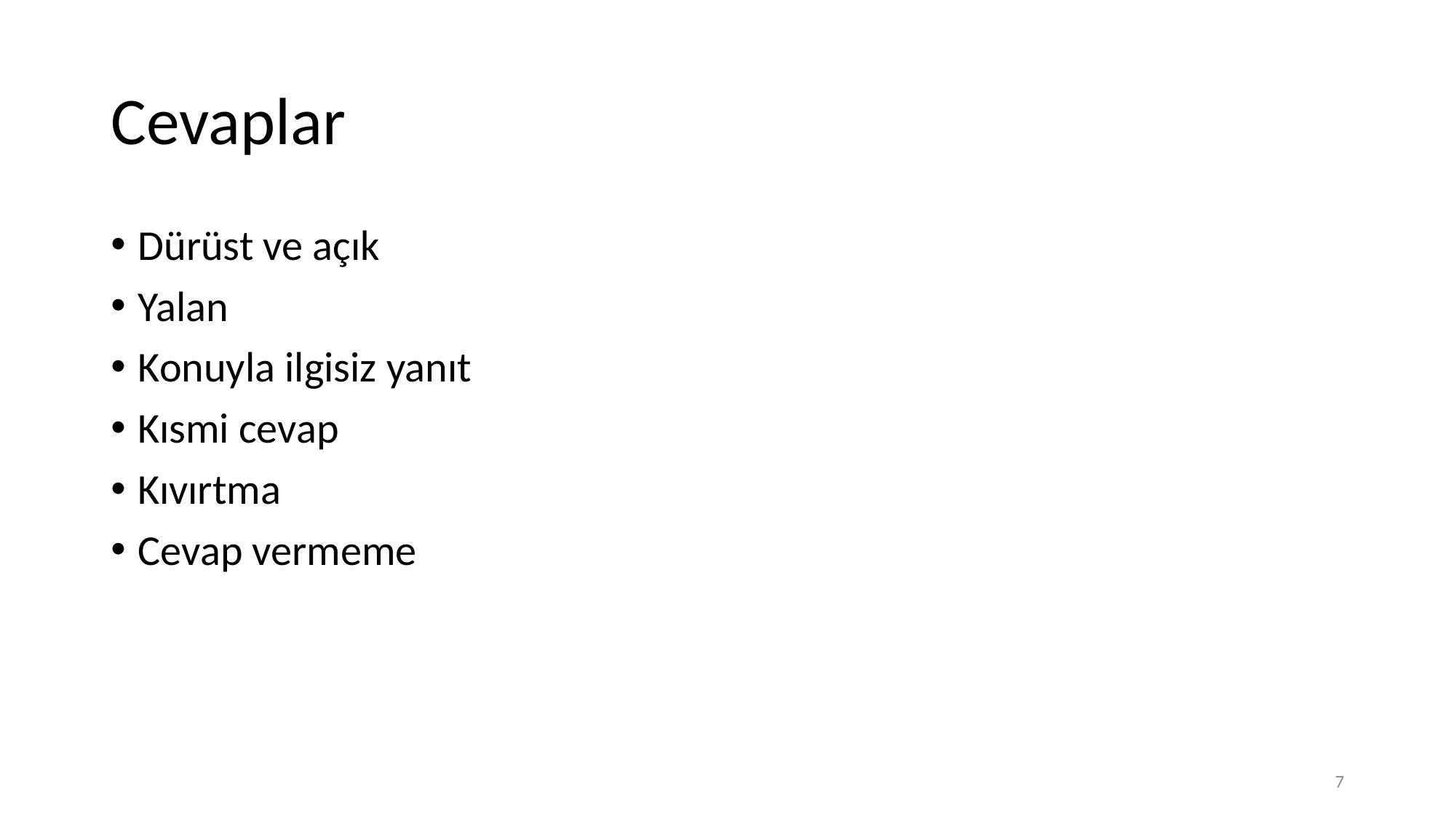

# Cevaplar
Dürüst ve açık
Yalan
Konuyla ilgisiz yanıt
Kısmi cevap
Kıvırtma
Cevap vermeme
7